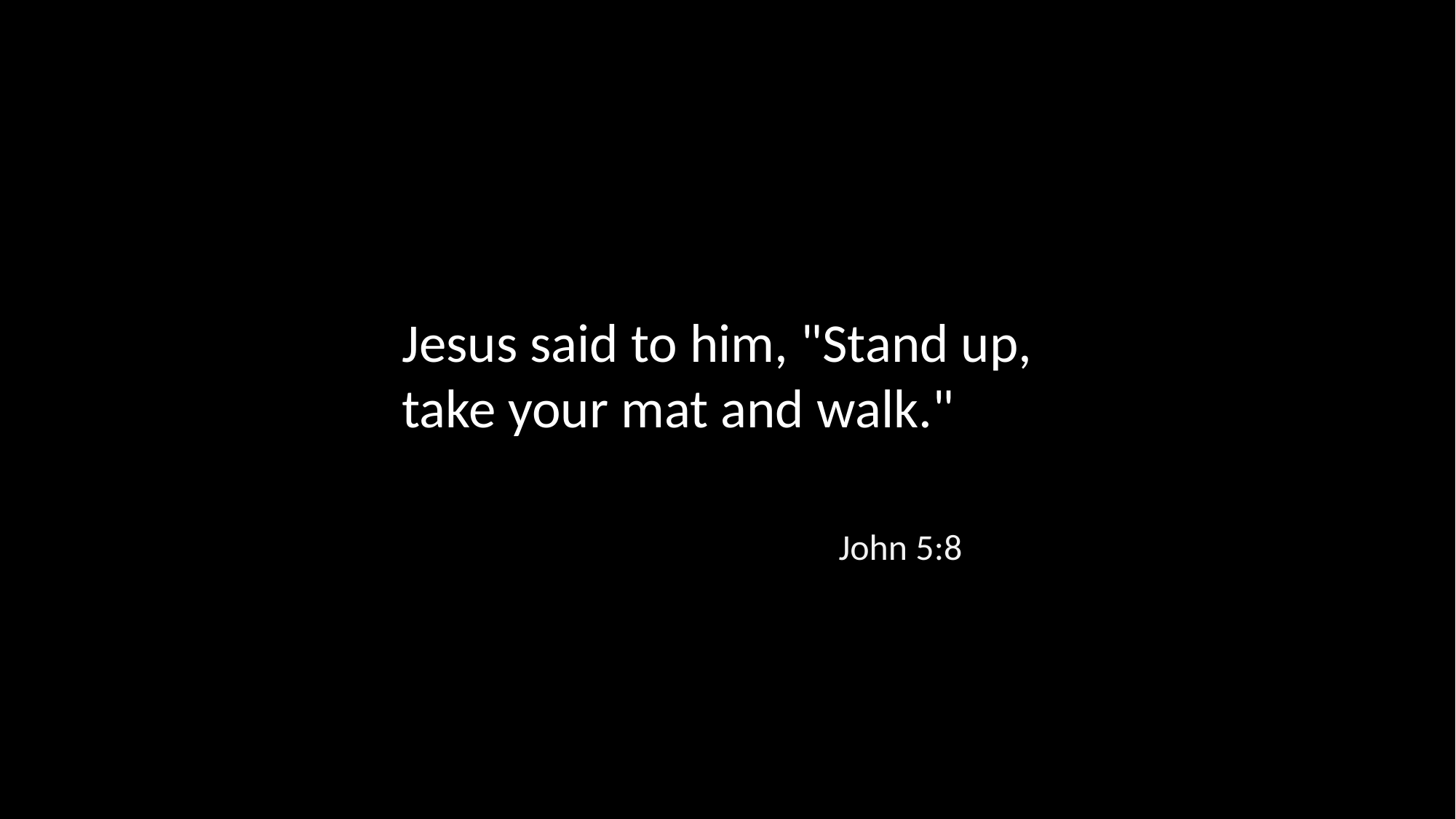

Jesus said to him, "Stand up,
take your mat and walk."
John 5:8